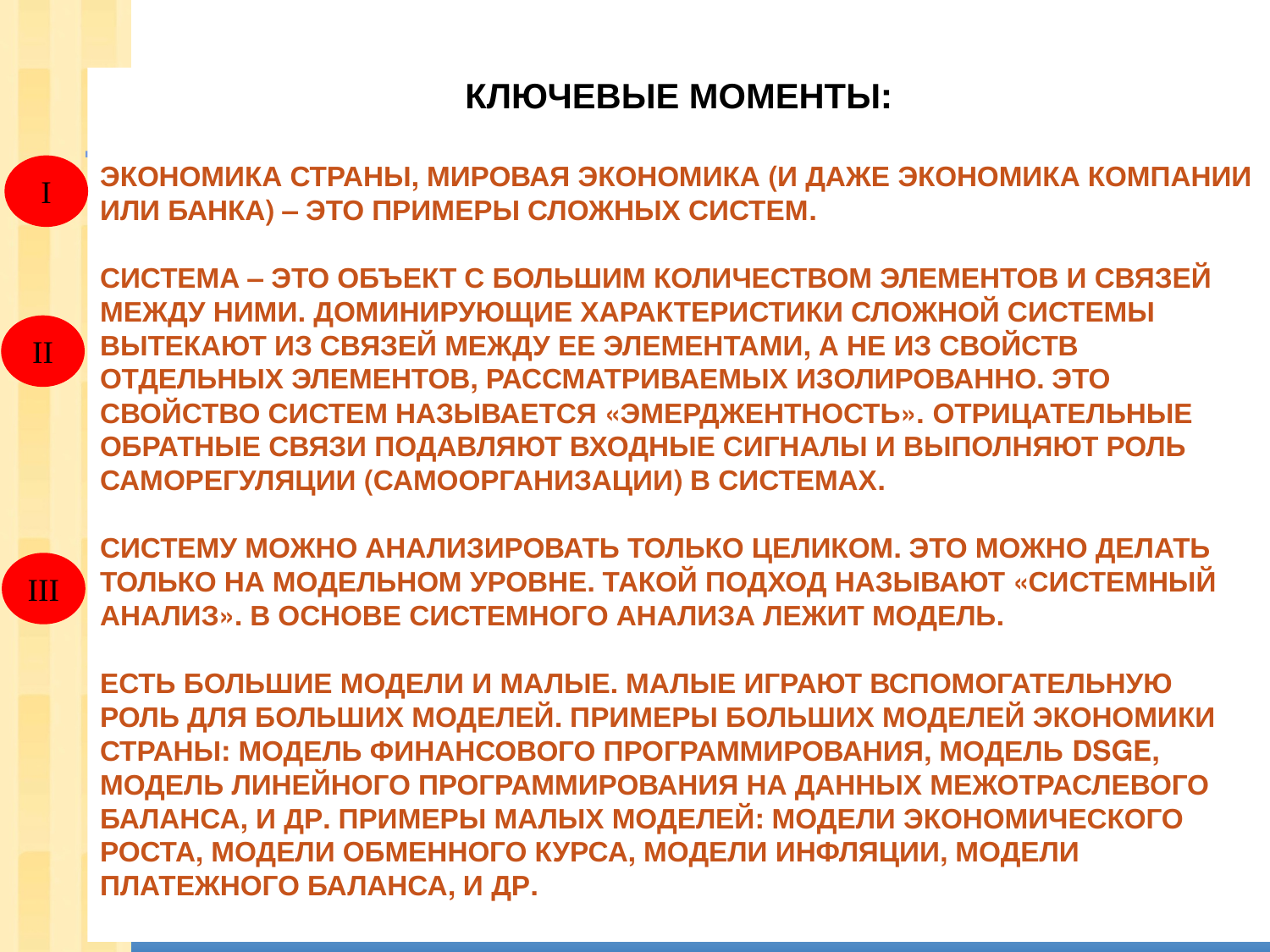

КЛЮЧЕВЫЕ МОМЕНТЫ:
ЭКОНОМИКА СТРАНЫ, МИРОВАЯ ЭКОНОМИКА (И ДАЖЕ ЭКОНОМИКА компании или банка) – ЭТО ПРИМЕРЫ СЛОЖНЫХ СИСТЕМ.

СИСТЕМА – ЭТО ОБЪЕКТ С БОЛьШИМ количеством элементов и СВЯЗЕЙ между ними. Доминирующие характеристики сложной системы вытекают из связей между ее элементами, а не из свойств отдельных элементов, рассматриваемых изолированно. Это свойство систем называется «эмерджентность». Отрицательные обратные связи подавляют входные сигналы и выполняют роль саморегуляции (самоорганизации) в системах.

Систему можно анализировать только целиком. Это можно делать только на модельном уровне. Такой подход называют «системный анализ». В основе системного анализа лежит модель.

Есть большие модели и малые. Малые играют вспомогательную роль для больших моделей. Примеры больших моделей экономики страны: модель финансового программирования, модель DSGE, модель линейного программирования на данных межотраслевого баланса, и др. Примеры малых моделей: модели экономического роста, модели обменного курса, модели инфляции, модели платежного баланса, и др.

I
II
III